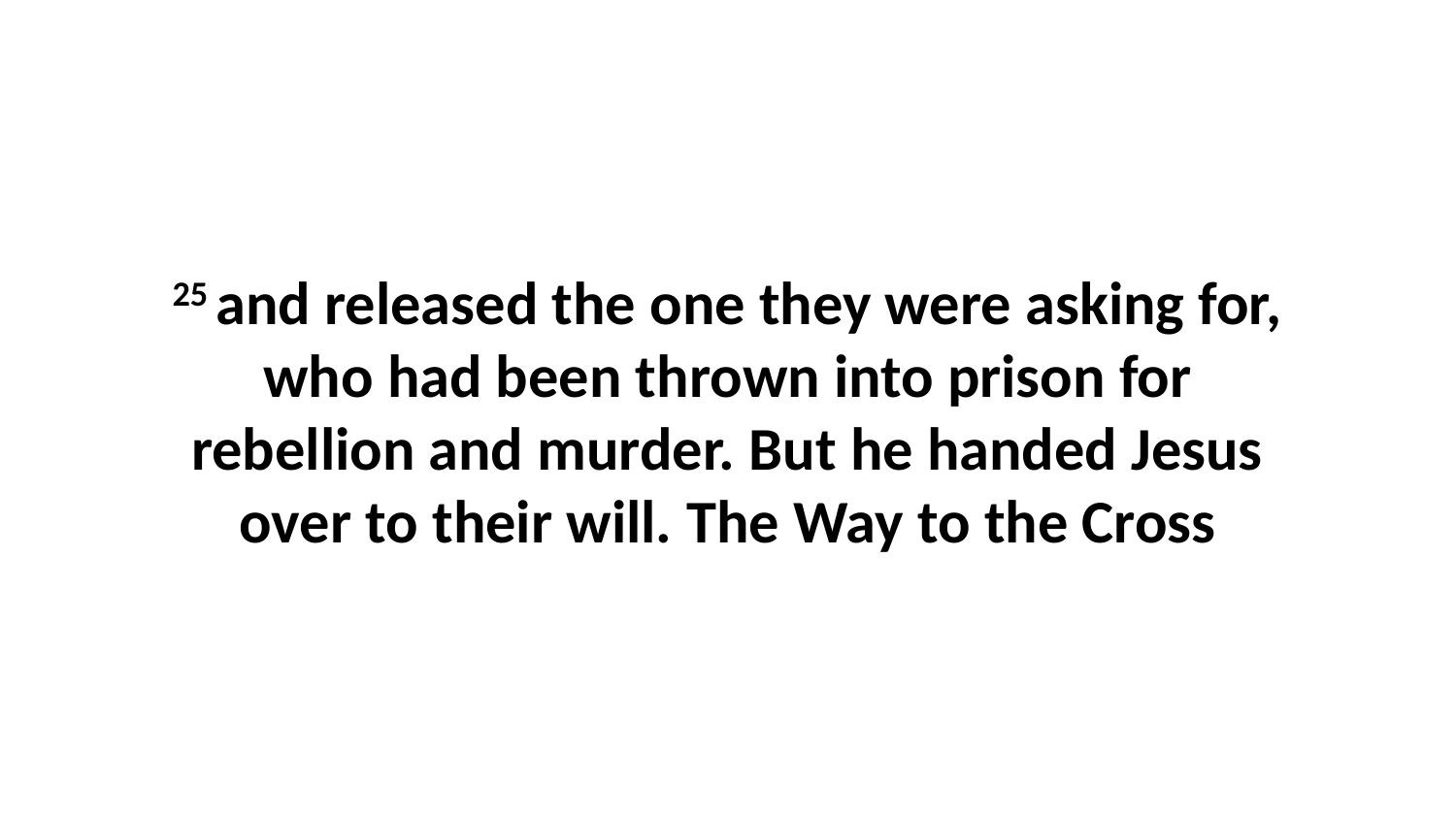

25 and released the one they were asking for, who had been thrown into prison for rebellion and murder. But he handed Jesus over to their will. The Way to the Cross